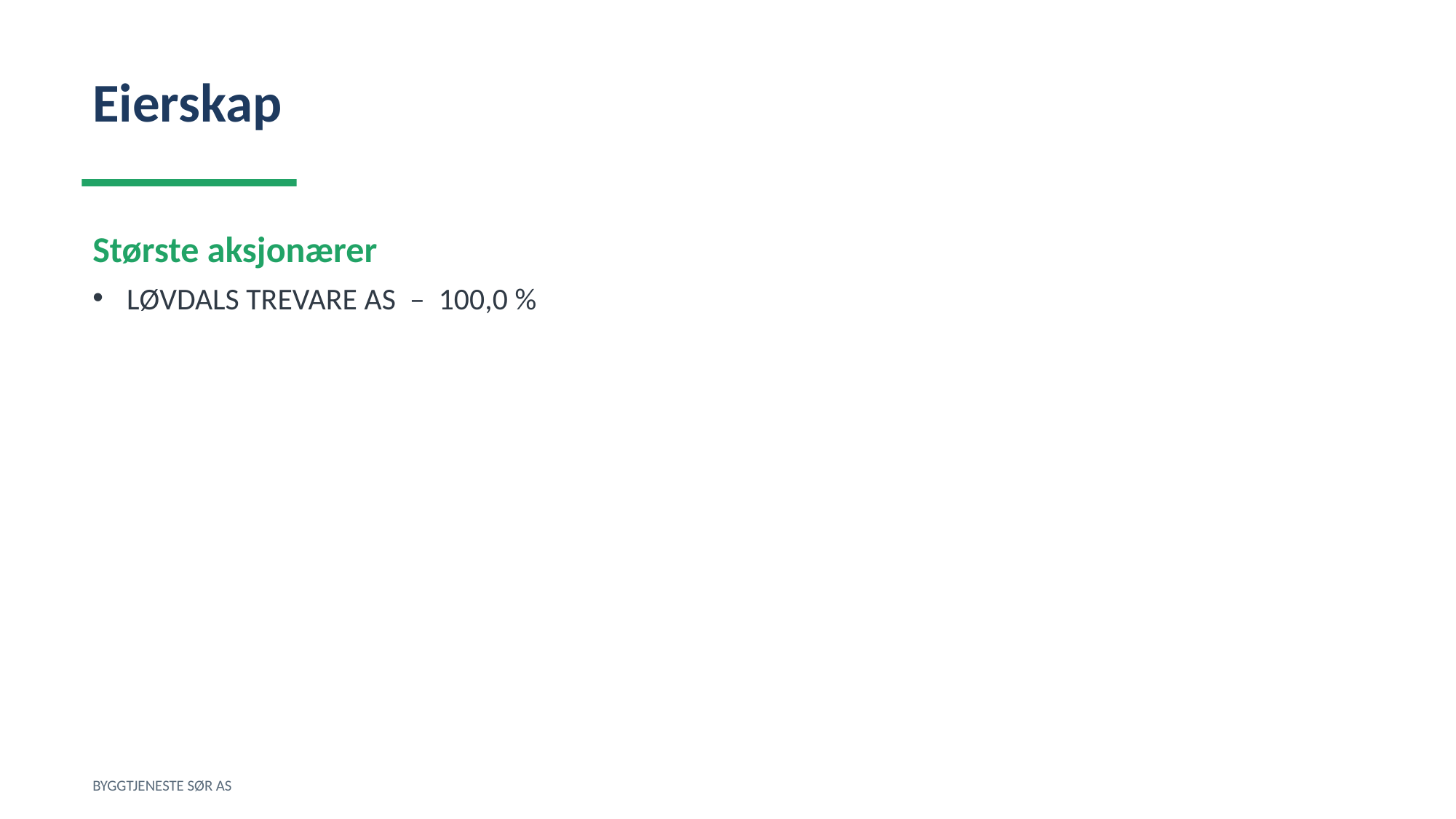

Eierskap

Største aksjonærer
LØVDALS TREVARE AS  –  100,0 %
BYGGTJENESTE SØR AS